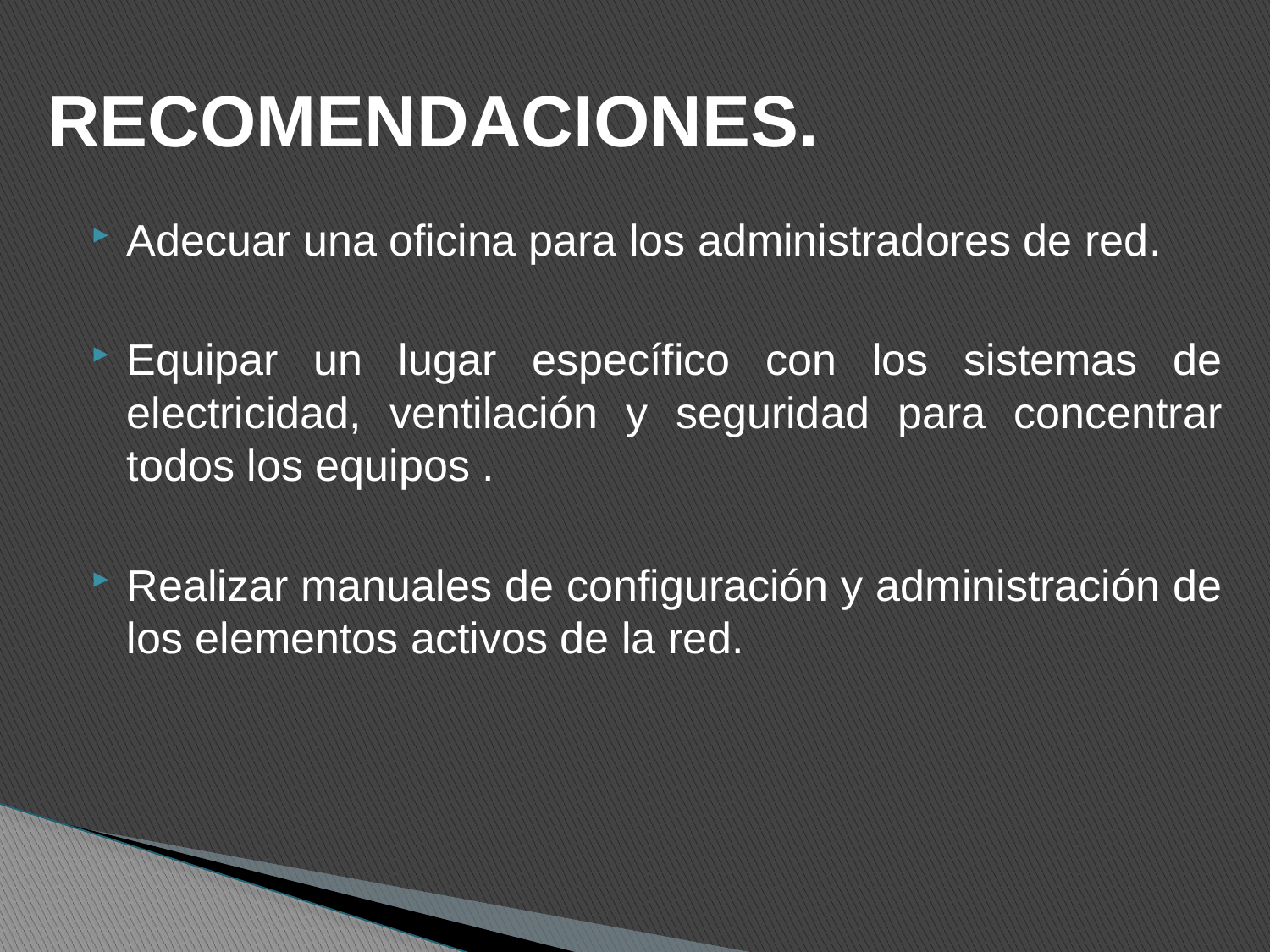

# RECOMENDACIONES.
Adecuar una oficina para los administradores de red.

Equipar un lugar específico con los sistemas de electricidad, ventilación y seguridad para concentrar todos los equipos .

Realizar manuales de configuración y administración de los elementos activos de la red.